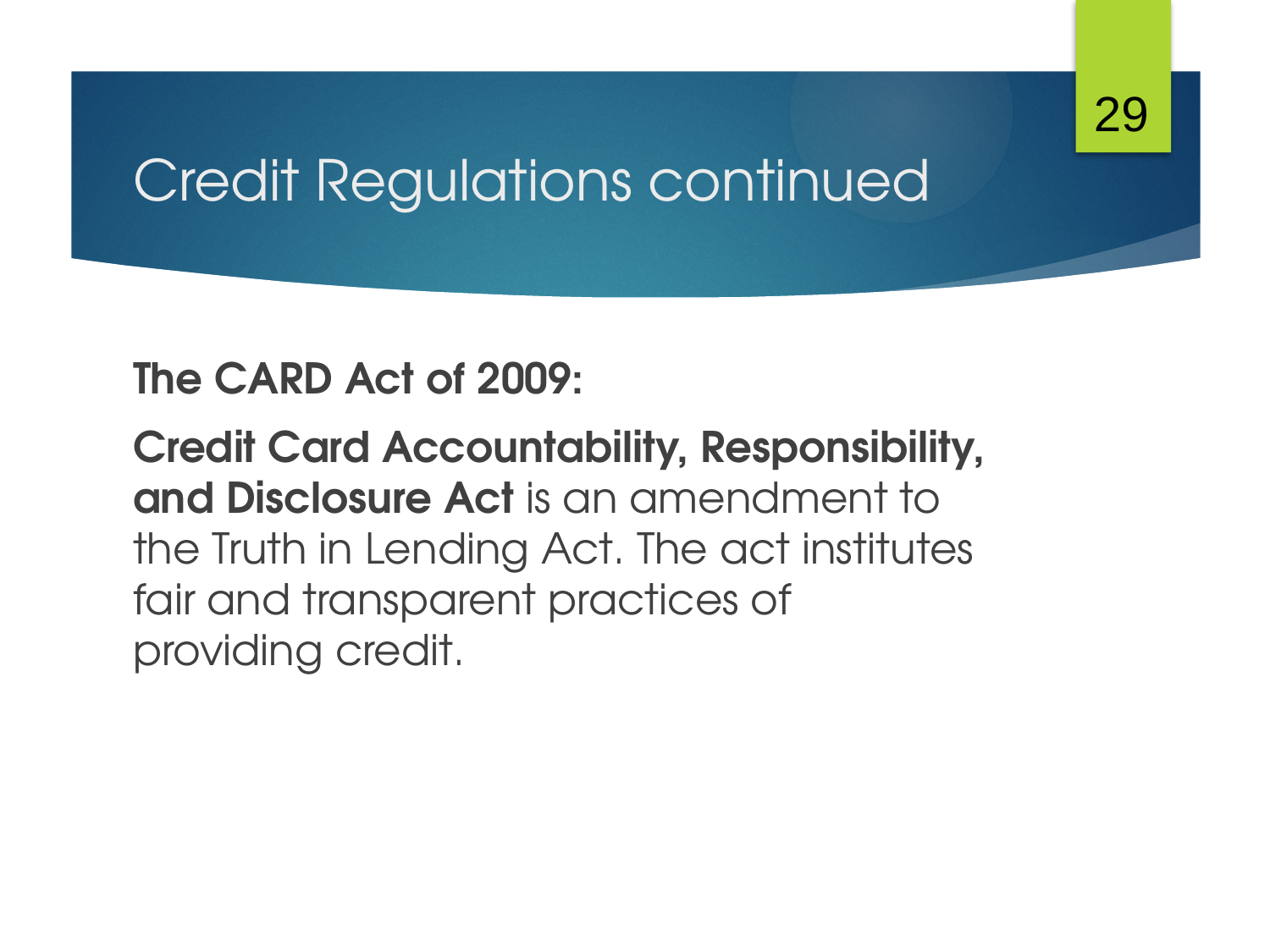

29
# Credit Regulations continued
The CARD Act of 2009:
Credit Card Accountability, Responsibility, and Disclosure Act is an amendment to the Truth in Lending Act. The act institutes fair and transparent practices of providing credit.